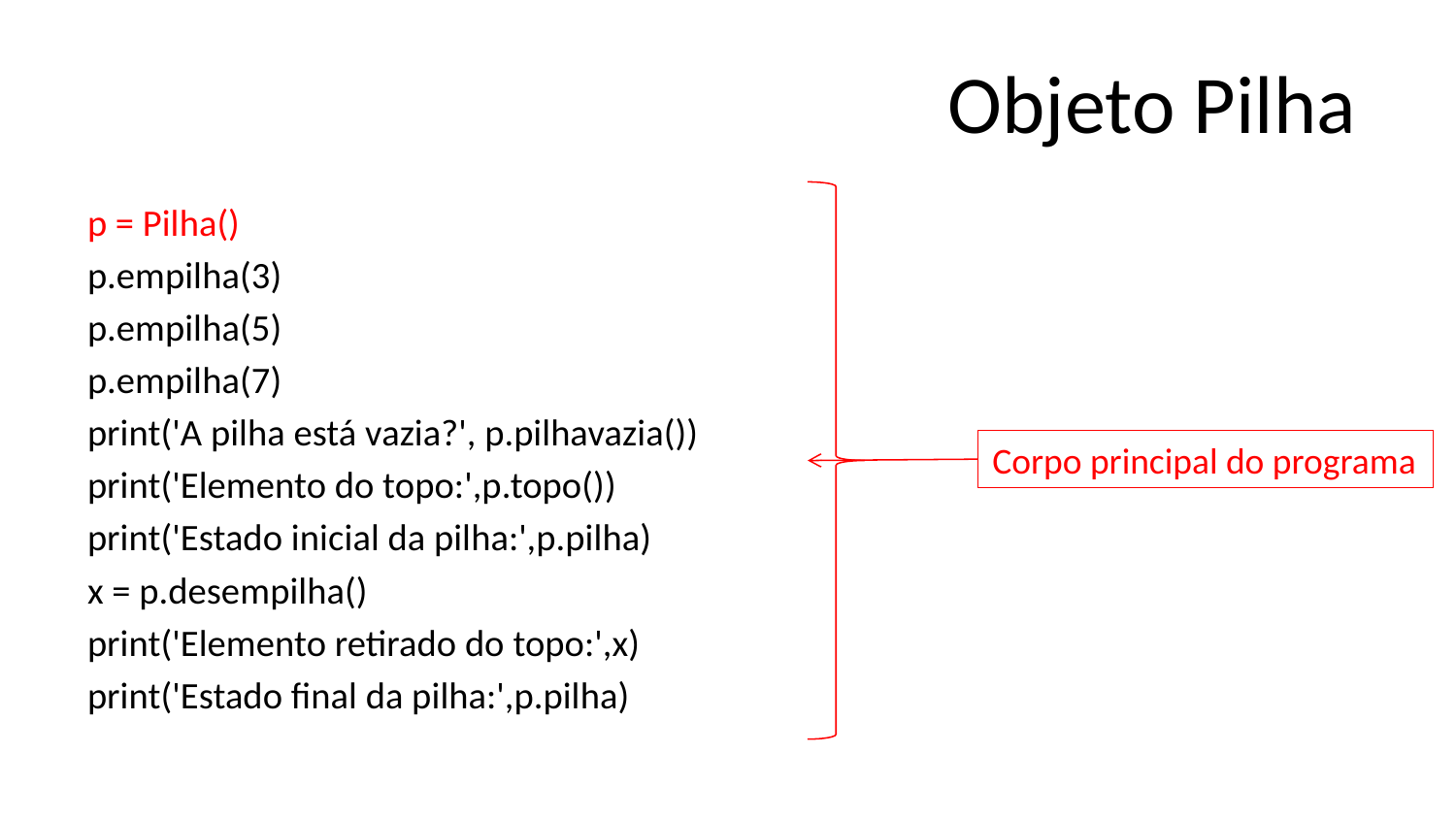

# Objeto Pilha

p = Pilha()
p.empilha(3)
p.empilha(5)
p.empilha(7)
print('A pilha está vazia?', p.pilhavazia())
print('Elemento do topo:',p.topo())
print('Estado inicial da pilha:',p.pilha)
x = p.desempilha()
print('Elemento retirado do topo:',x)
print('Estado final da pilha:',p.pilha)

Corpo principal do programa